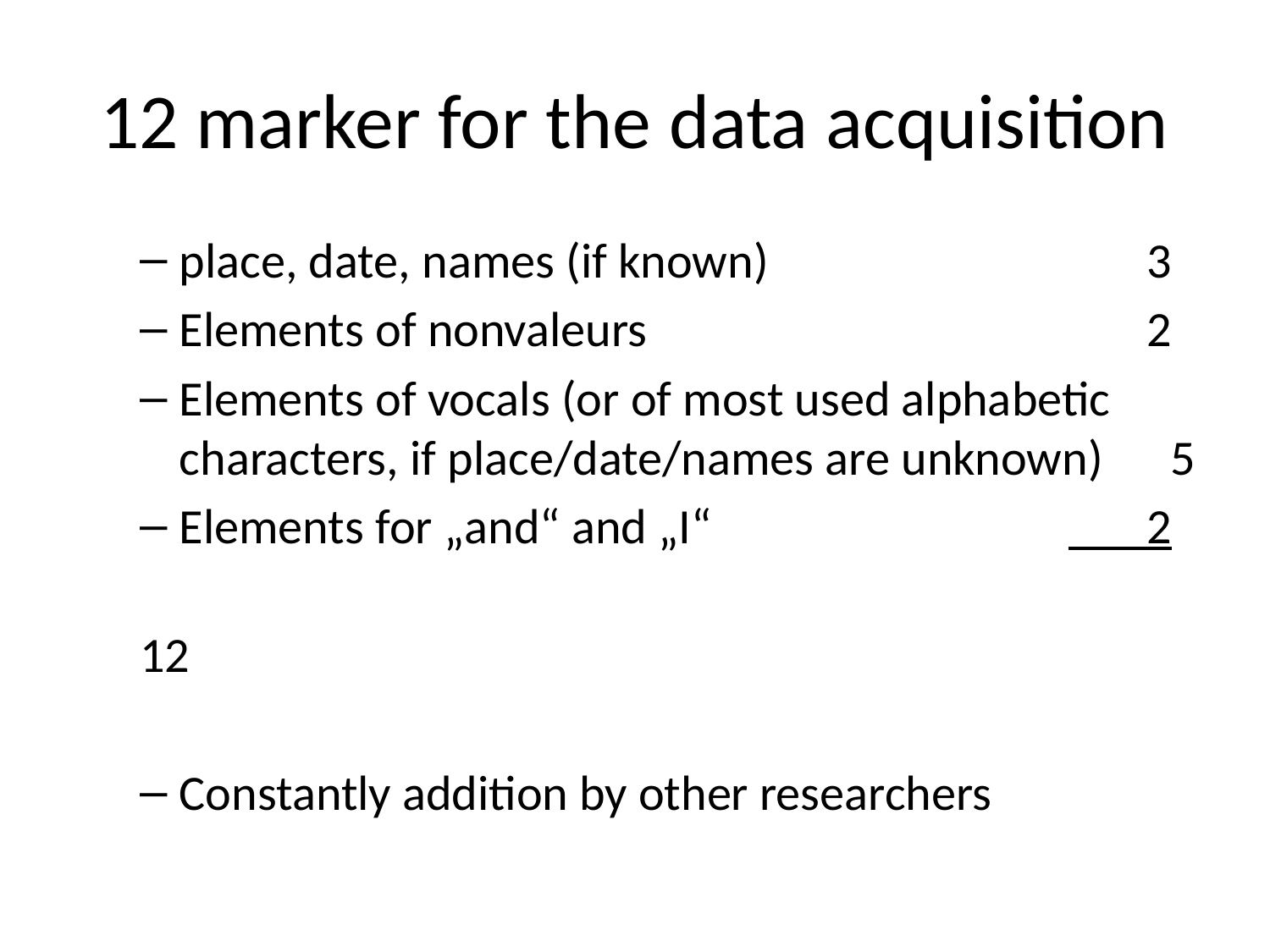

# 12 marker for the data acquisition
place, date, names (if known)			       3
Elements of nonvaleurs  				       2
Elements of vocals (or of most used alphabetic characters, if place/date/names are unknown)      5
Elements for „and“ and „I“			       2
								     12

Constantly addition by other researchers